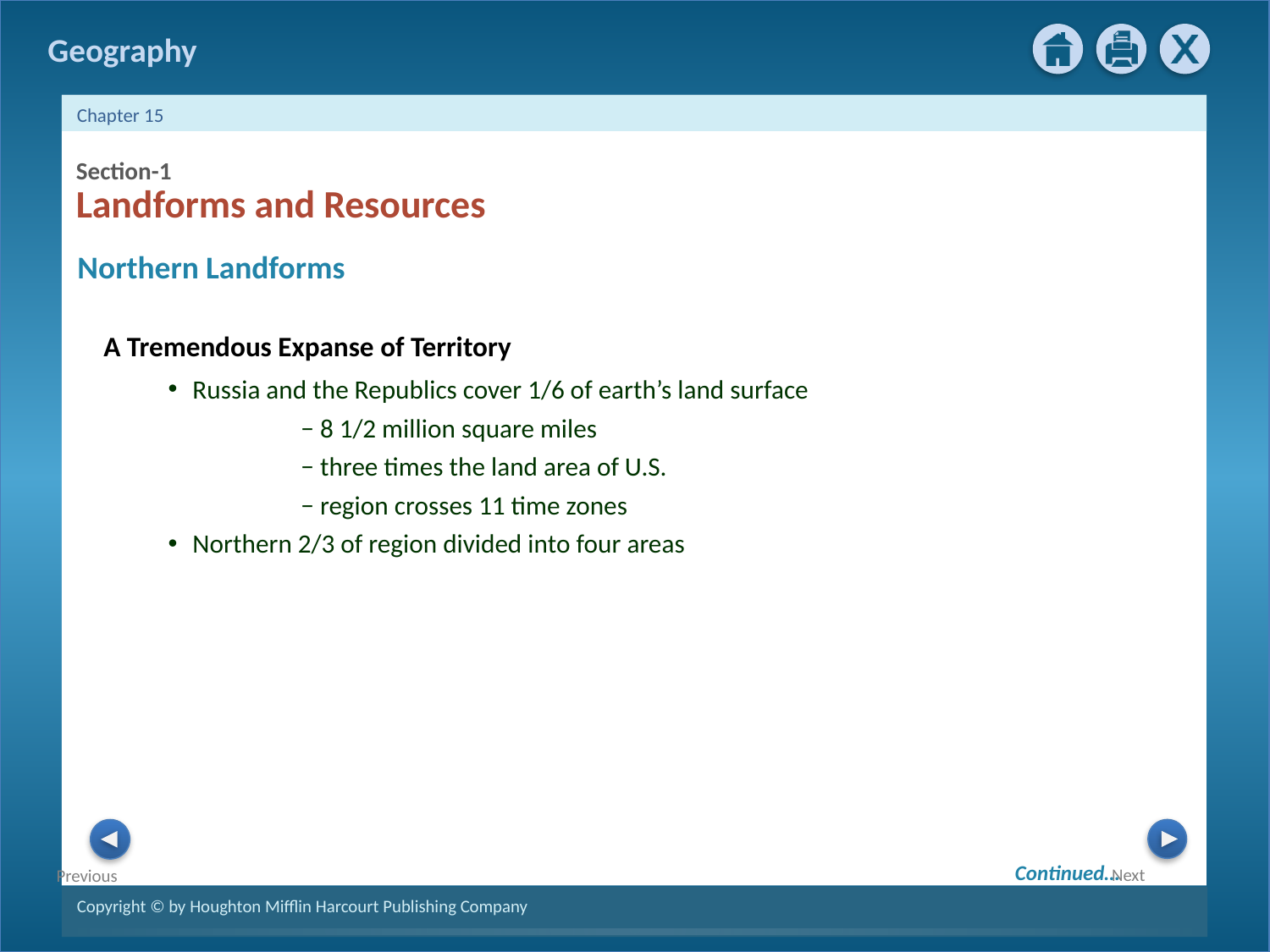

Section-1
Landforms and Resources
Northern Landforms
A Tremendous Expanse of Territory
Russia and the Republics cover 1/6 of earth’s land surface
	 − 8 1/2 million square miles
	 − three times the land area of U.S.
	 − region crosses 11 time zones
Northern 2/3 of region divided into four areas
Continued…